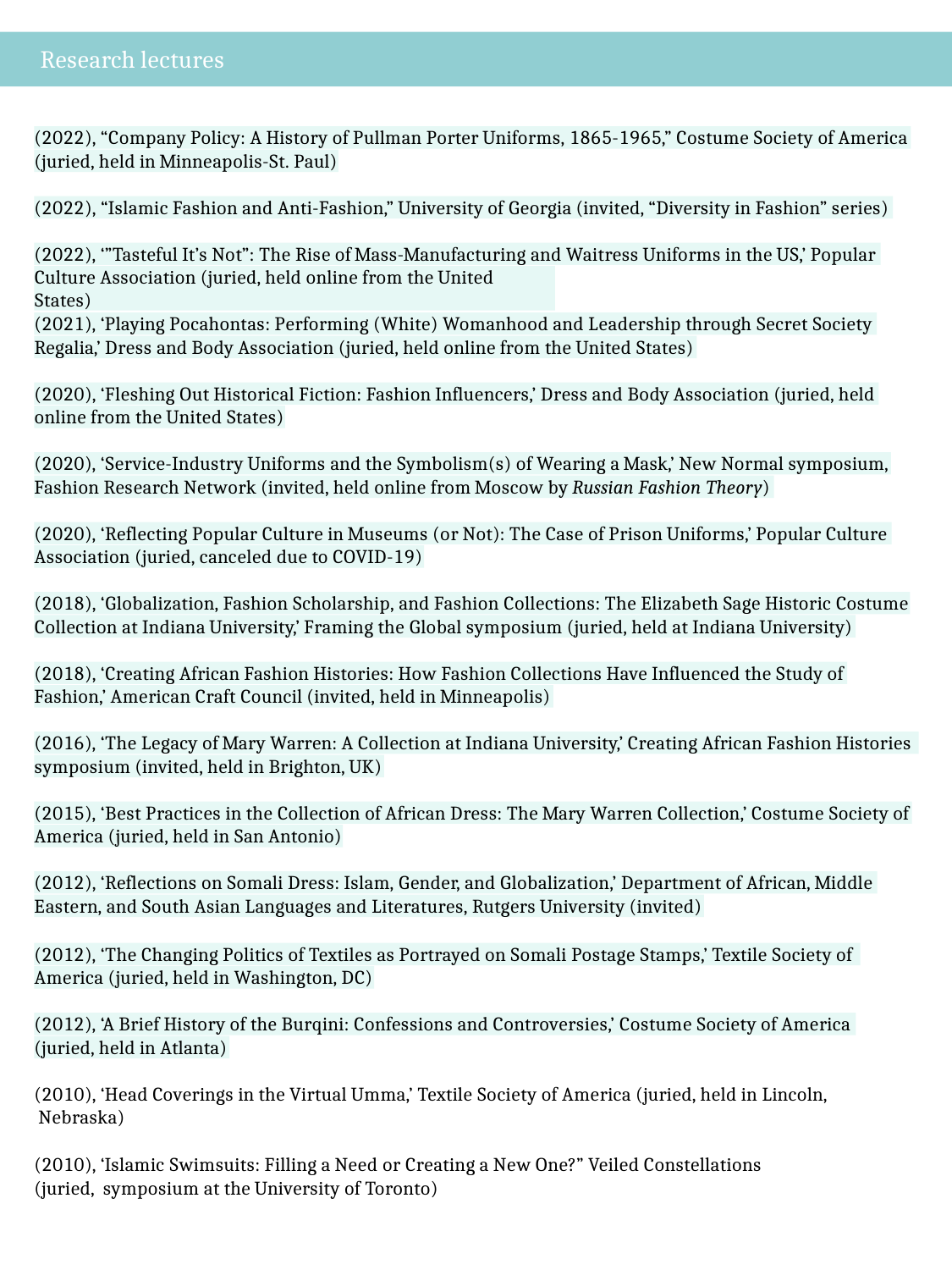

Research lectures
(2022), “Company Policy: A History of Pullman Porter Uniforms, 1865-1965,” Costume Society of America
(juried, held in Minneapolis-St. Paul)
(2022), “Islamic Fashion and Anti-Fashion,” University of Georgia (invited, “Diversity in Fashion” series)
(2022), ‘”Tasteful It’s Not”: The Rise of Mass-Manufacturing and Waitress Uniforms in the US,’ Popular
Culture Association (juried, held online from the United States)
(2021), ‘Playing Pocahontas: Performing (White) Womanhood and Leadership through Secret Society
Regalia,’ Dress and Body Association (juried, held online from the United States)
(2020), ‘Fleshing Out Historical Fiction: Fashion Influencers,’ Dress and Body Association (juried, held
online from the United States)
(2020), ‘Service-Industry Uniforms and the Symbolism(s) of Wearing a Mask,’ New Normal symposium,
Fashion Research Network (invited, held online from Moscow by Russian Fashion Theory)
(2020), ‘Reflecting Popular Culture in Museums (or Not): The Case of Prison Uniforms,’ Popular Culture
Association (juried, canceled due to COVID-19)
(2018), ‘Globalization, Fashion Scholarship, and Fashion Collections: The Elizabeth Sage Historic Costume
Collection at Indiana University,’ Framing the Global symposium (juried, held at Indiana University)
(2018), ‘Creating African Fashion Histories: How Fashion Collections Have Influenced the Study of
Fashion,’ American Craft Council (invited, held in Minneapolis)
(2016), ‘The Legacy of Mary Warren: A Collection at Indiana University,’ Creating African Fashion Histories
symposium (invited, held in Brighton, UK)
(2015), ‘Best Practices in the Collection of African Dress: The Mary Warren Collection,’ Costume Society of
America (juried, held in San Antonio)
(2012), ‘Reflections on Somali Dress: Islam, Gender, and Globalization,’ Department of African, Middle
Eastern, and South Asian Languages and Literatures, Rutgers University (invited)
(2012), ‘The Changing Politics of Textiles as Portrayed on Somali Postage Stamps,’ Textile Society of
America (juried, held in Washington, DC)
(2012), ‘A Brief History of the Burqini: Confessions and Controversies,’ Costume Society of America
(juried, held in Atlanta)
(2010), ‘Head Coverings in the Virtual Umma,’ Textile Society of America (juried, held in Lincoln,  Nebraska)

(2010), ‘Islamic Swimsuits: Filling a Need or Creating a New One?” Veiled Constellations (juried,  symposium at the University of Toronto)